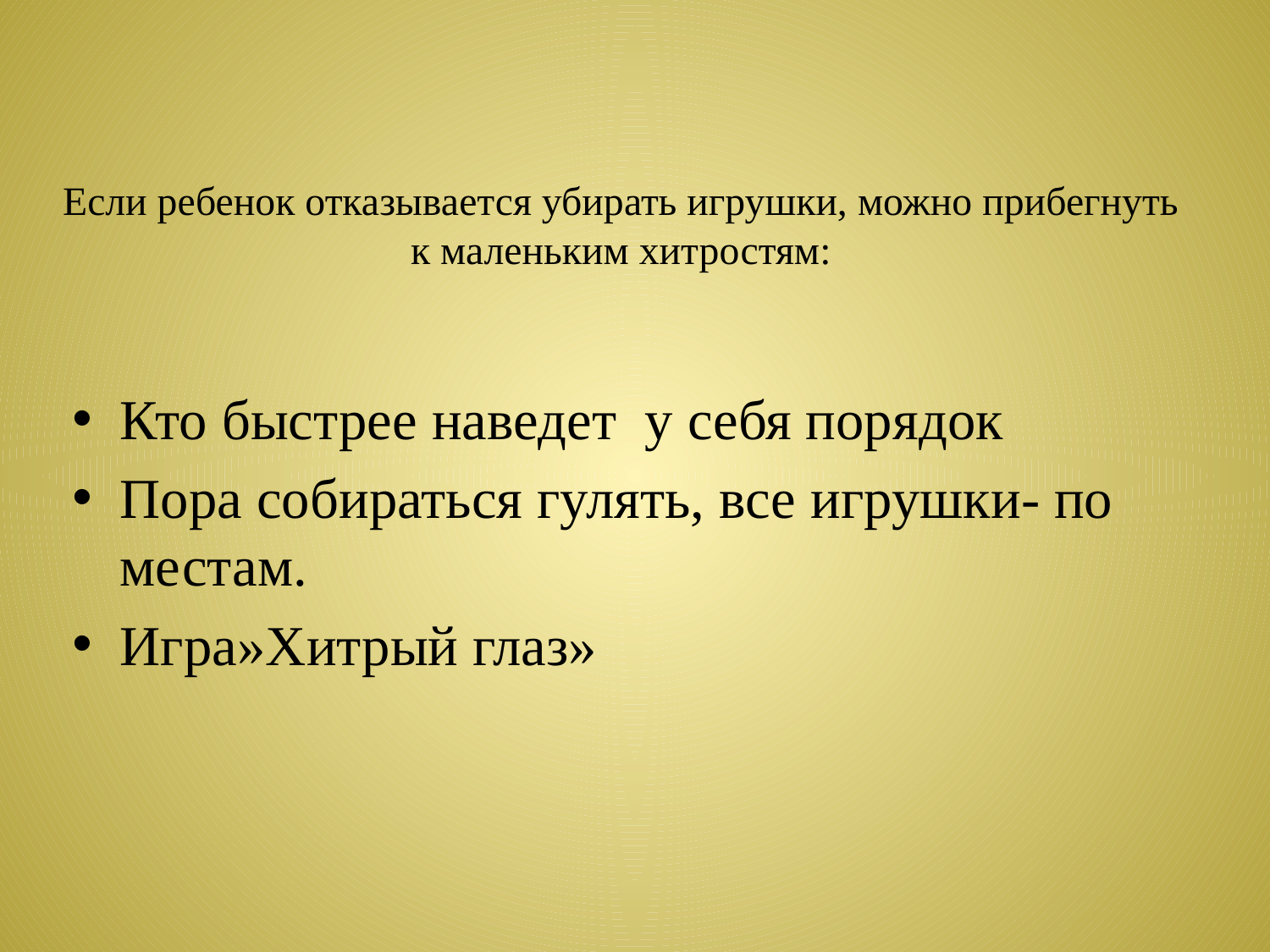

# Если ребенок отказывается убирать игрушки, можно прибегнуть к маленьким хитростям:
Кто быстрее наведет  у себя порядок
Пора собираться гулять, все игрушки- по местам.
Игра»Хитрый глаз»